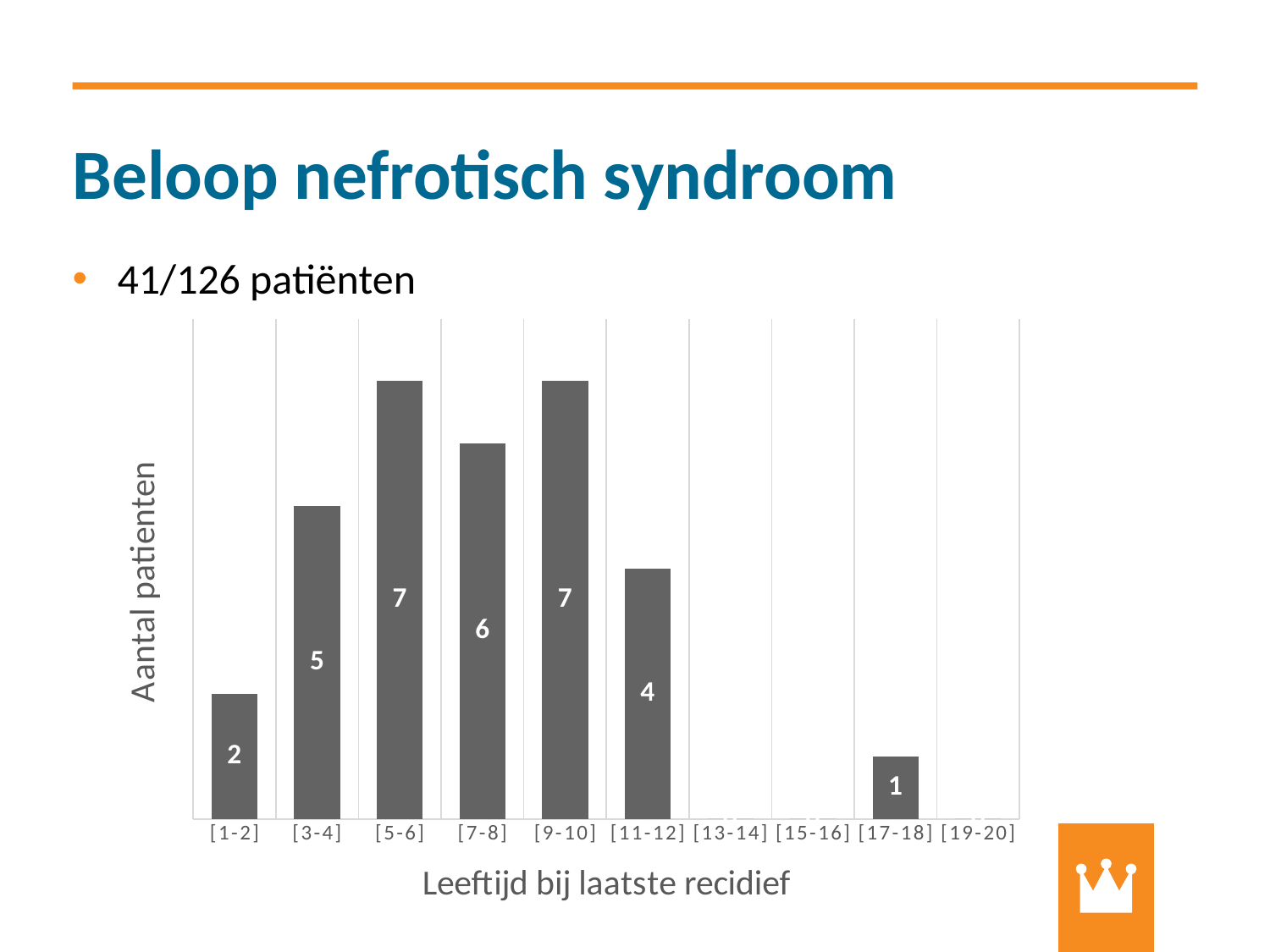

# Beloop nefrotisch syndroom
41/126 patiënten

### Chart

| Category | Kolom3 | Kolom1 | Kolom2 |
|---|---|---|---|
| [1-2] | 2.0 | None | None |
| [3-4] | 5.0 | None | None |
| [5-6] | 7.0 | None | None |
| [7-8] | 6.0 | None | None |
| [9-10] | 7.0 | None | None |
| [11-12] | 4.0 | None | None |
| [13-14] | 0.0 | None | None |
| [15-16] | 0.0 | None | None |
| [17-18] | 1.0 | None | None |
| [19-20] | 0.0 | None | None |